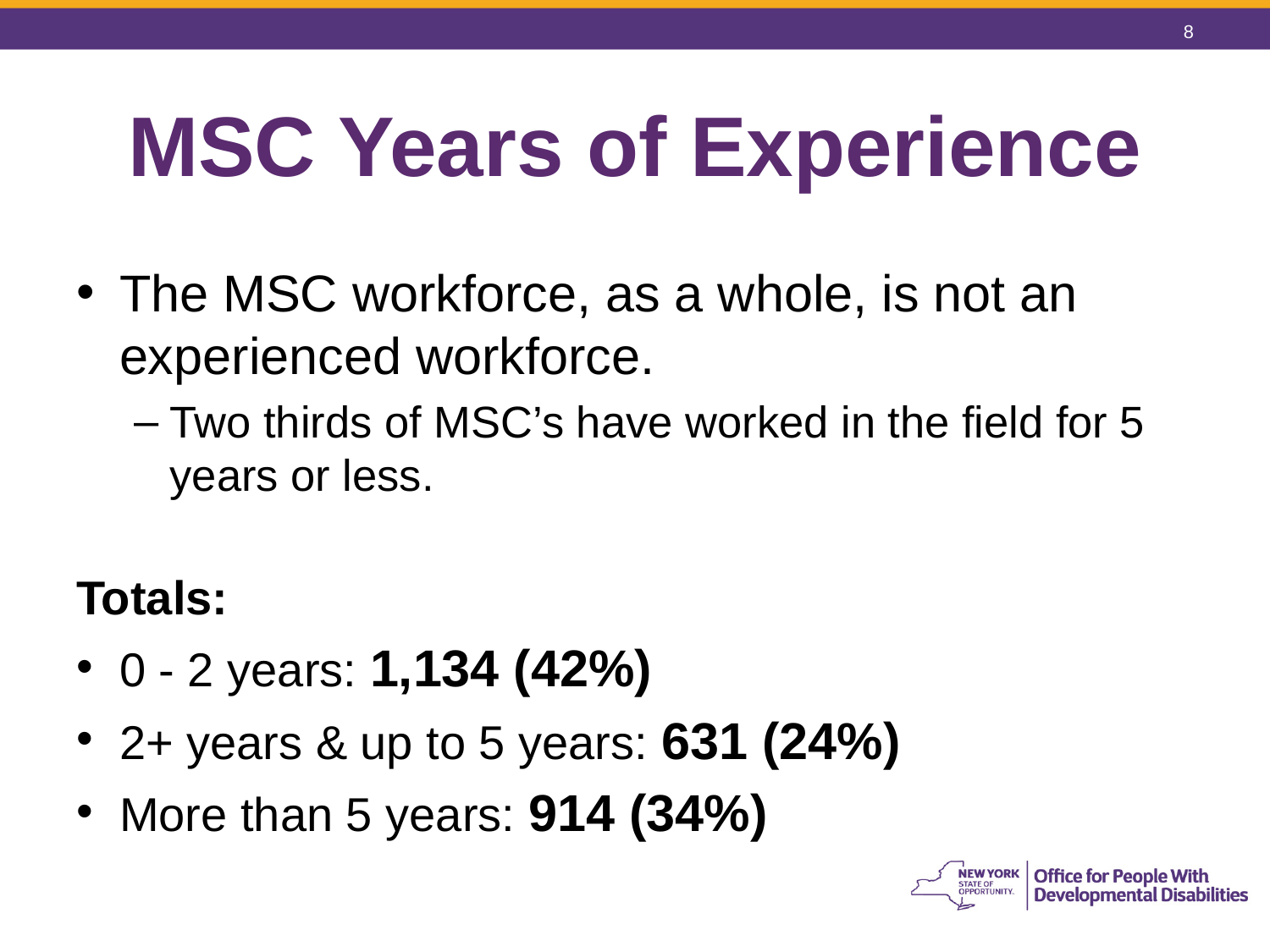

8
# MSC Years of Experience
The MSC workforce, as a whole, is not an experienced workforce.
Two thirds of MSC’s have worked in the field for 5 years or less.

Totals:
0 - 2 years: 1,134 (42%)
2+ years & up to 5 years: 631 (24%)
More than 5 years: 914 (34%)